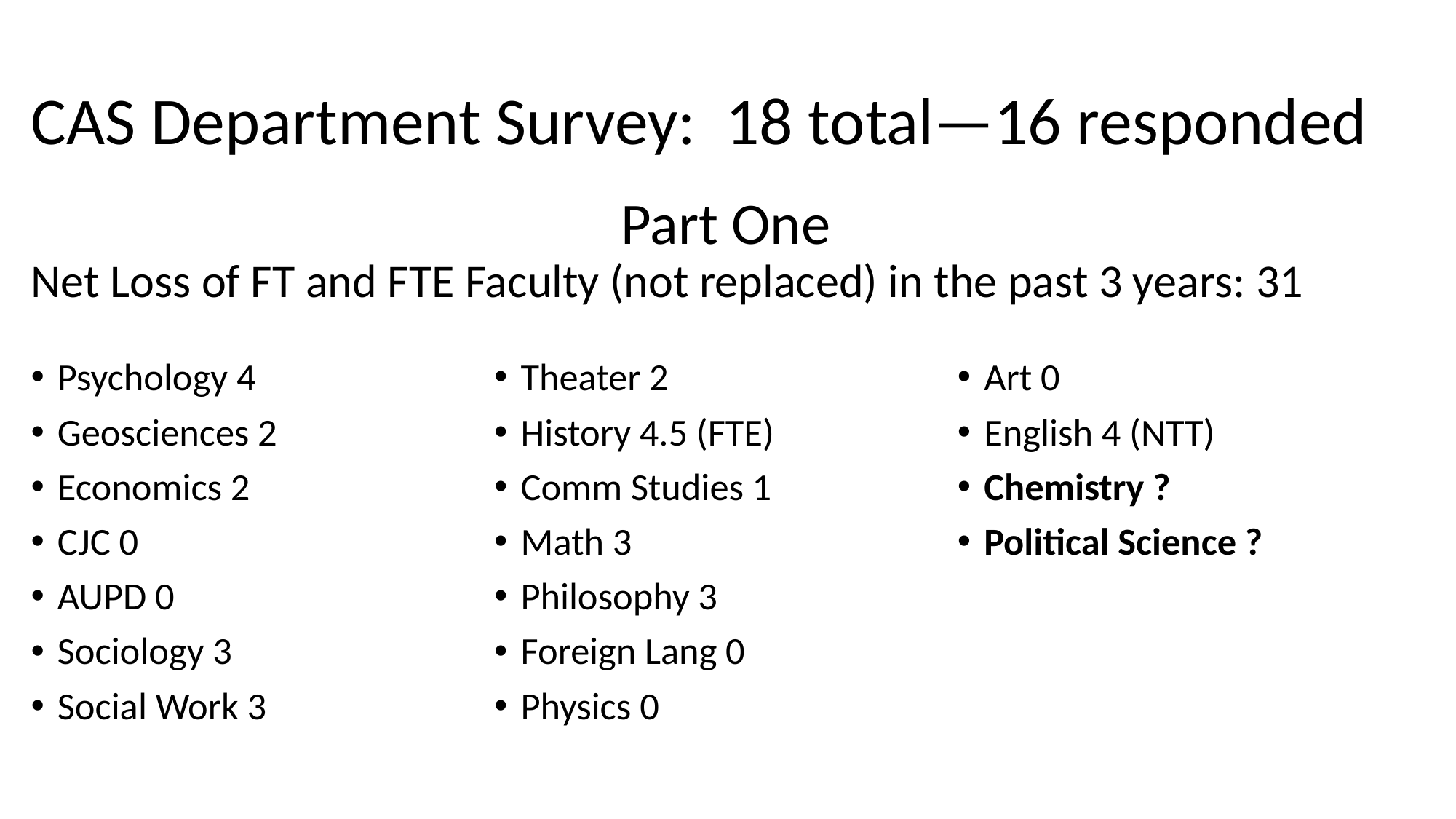

# CAS Department Survey:  18 total—16 responded
Part One
Net Loss of FT and FTE Faculty (not replaced) in the past 3 years: 31
Psychology 4
Geosciences 2
Economics 2
CJC 0
AUPD 0
Sociology 3
Social Work 3
Theater 2
History 4.5 (FTE)
Comm Studies 1
Math 3
Philosophy 3
Foreign Lang 0
Physics 0
Art 0
English 4 (NTT)
Chemistry ?
Political Science ?